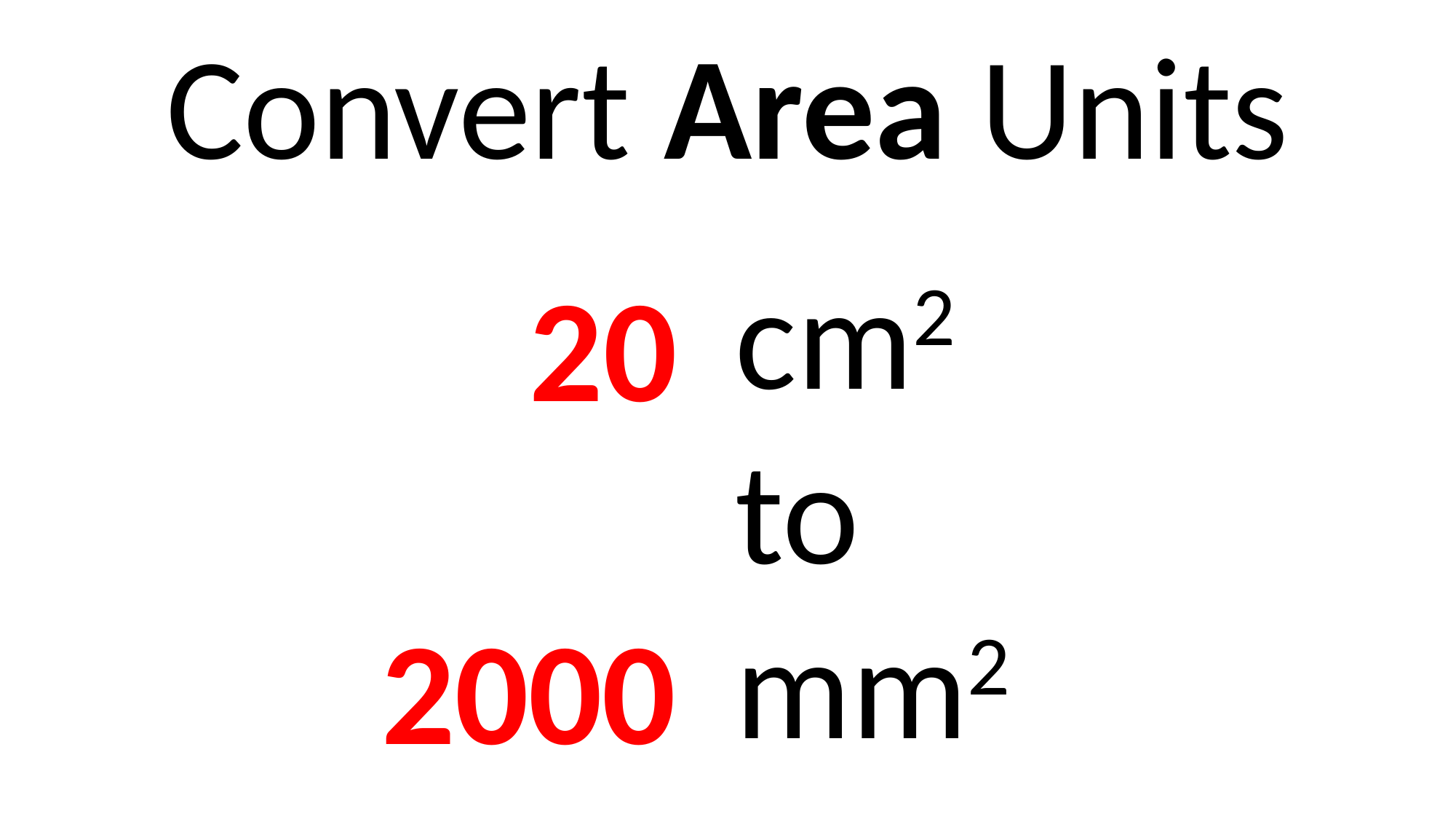

Convert Area Units
cm2
to
mm2
20
2000